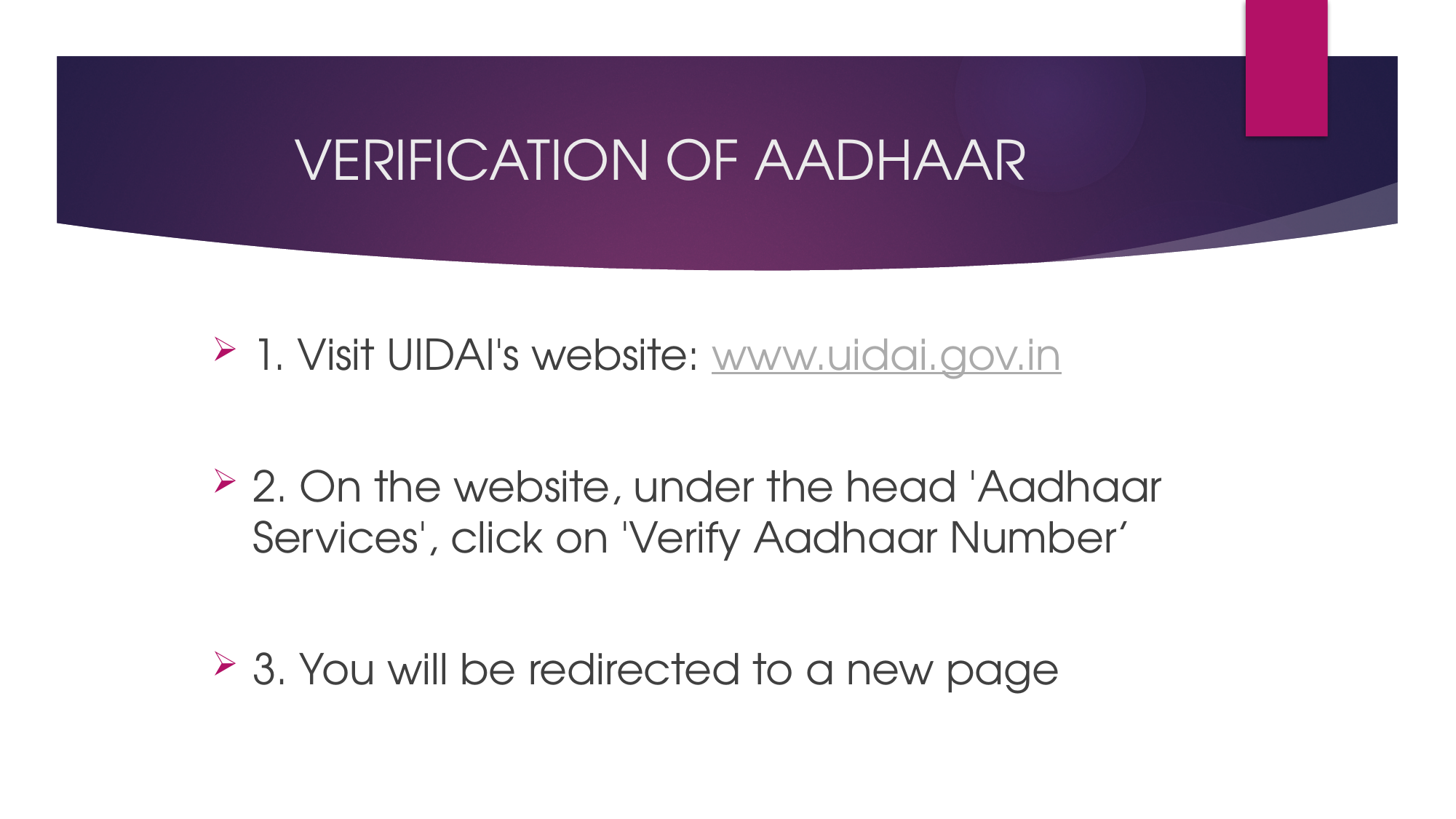

# VERIFICATION OF AADHAAR
1. Visit UIDAI's website: www.uidai.gov.in

2. On the website, under the head 'Aadhaar Services', click on 'Verify Aadhaar Number’

3. You will be redirected to a new page